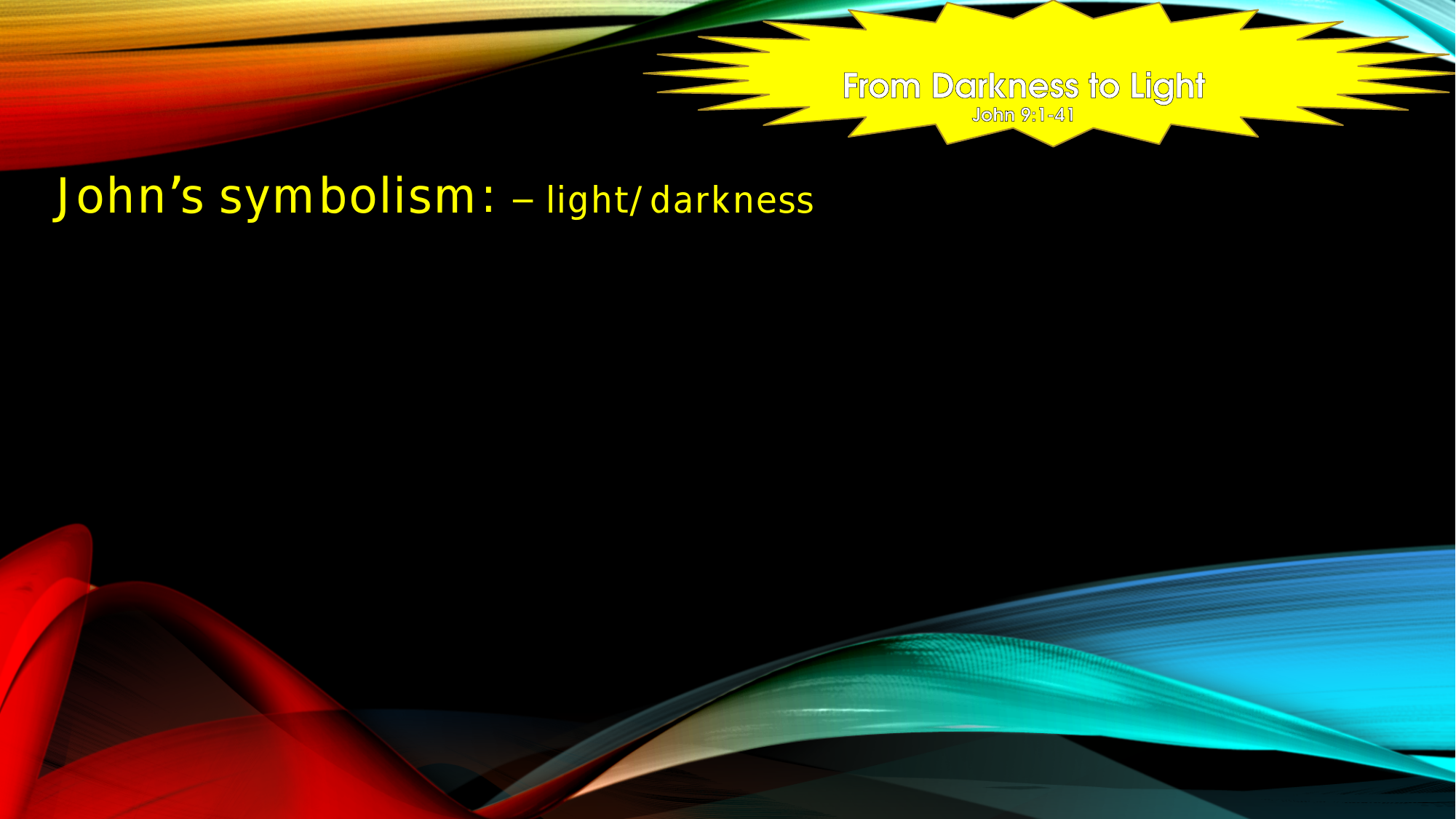

# From Darkness to Light John 9:1-41
John’s symbolism: – light/darkness